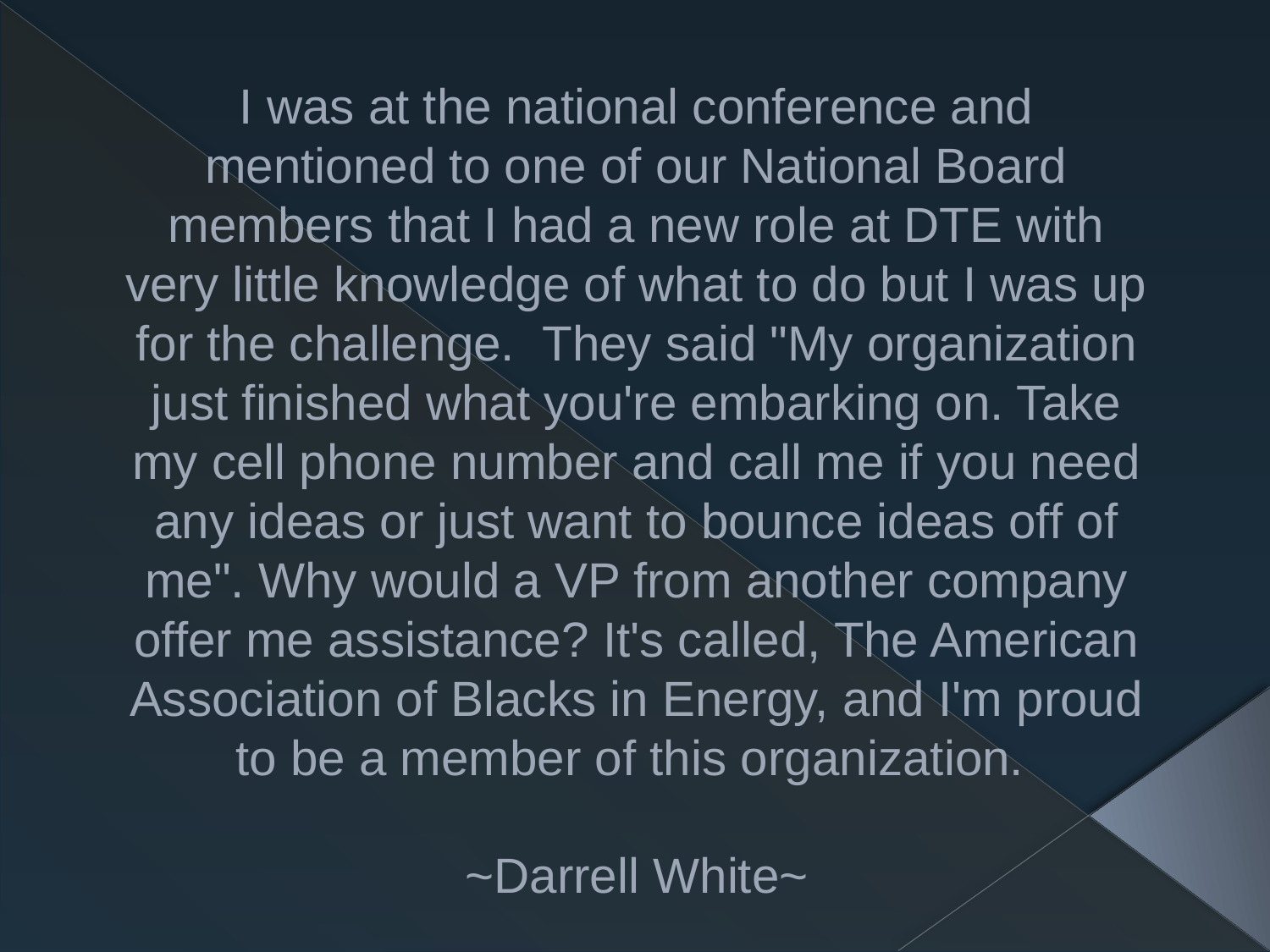

# I was at the national conference and mentioned to one of our National Board members that I had a new role at DTE with very little knowledge of what to do but I was up for the challenge.  They said "My organization just finished what you're embarking on. Take my cell phone number and call me if you need any ideas or just want to bounce ideas off of me". Why would a VP from another company offer me assistance? It's called, The American Association of Blacks in Energy, and I'm proud to be a member of this organization.  ~Darrell White~